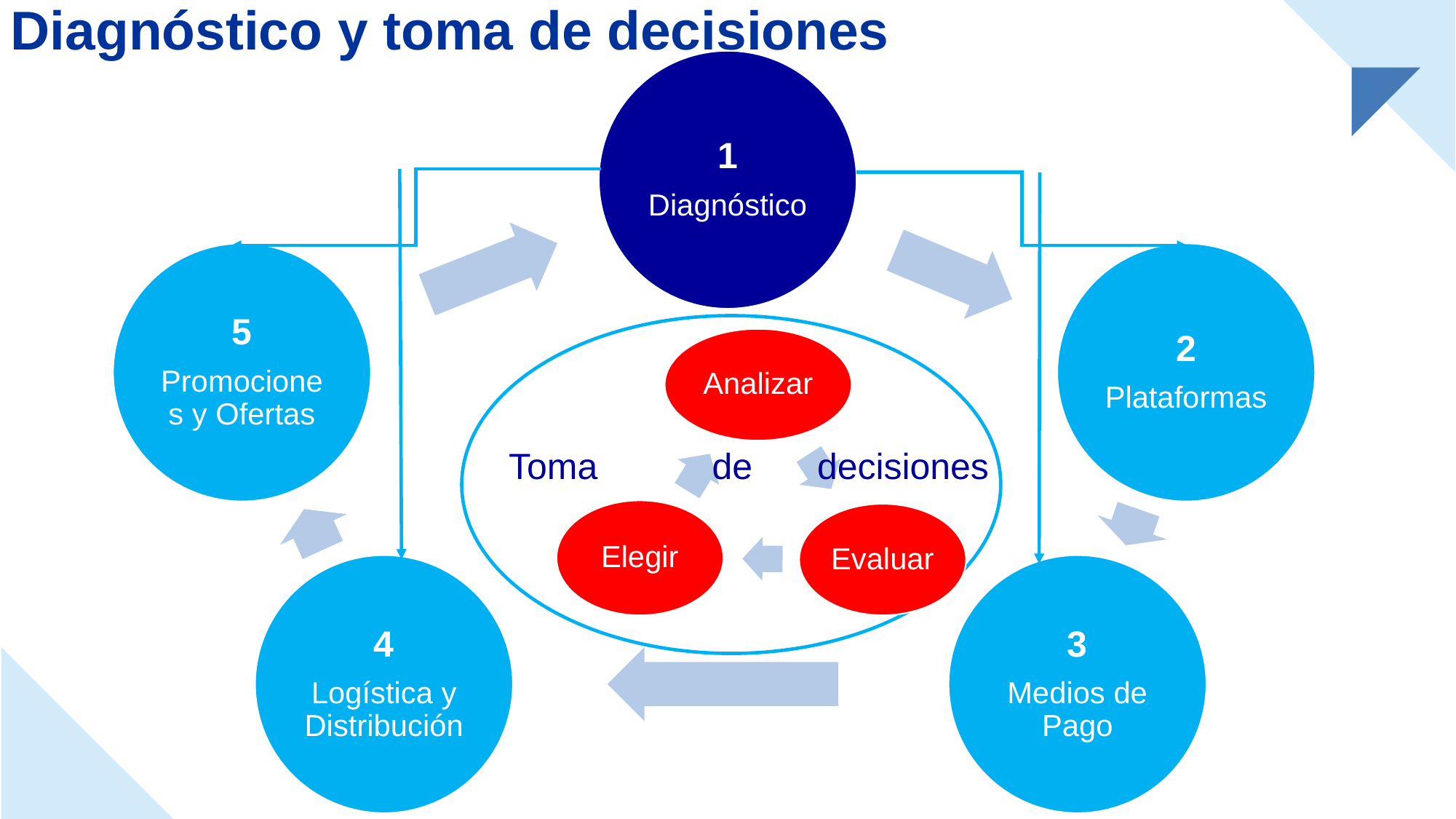

Diagnóstico y toma de decisiones
1
Diagnóstico

2
Plataformas

3
Medios de Pago

4
Logística y Distribución

5
Promociones y Ofertas

Analizar

Evaluar

Elegir

decisiones
Toma
de